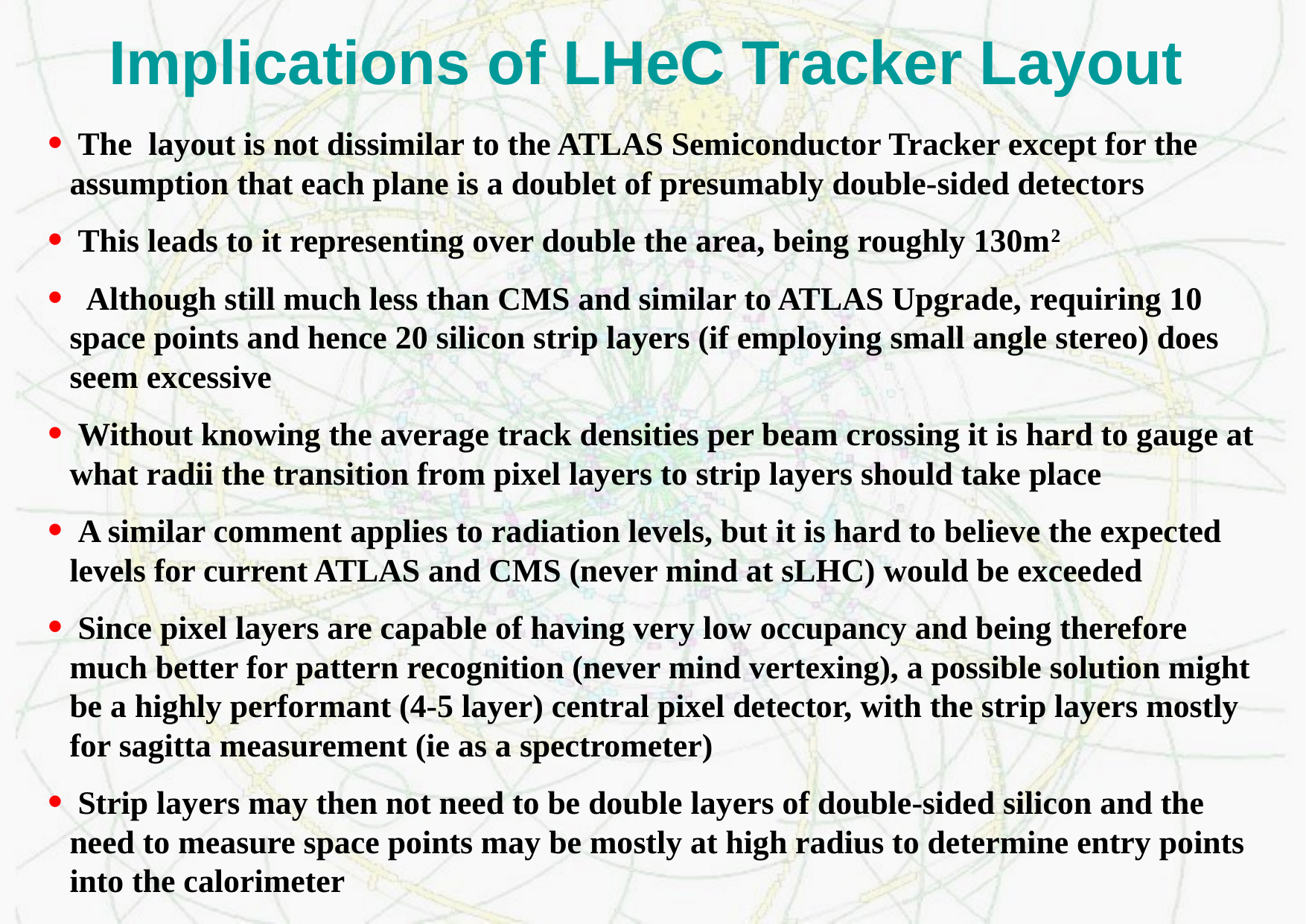

# Implications of LHeC Tracker Layout
 The  layout is not dissimilar to the ATLAS Semiconductor Tracker except for the assumption that each plane is a doublet of presumably double-sided detectors
 This leads to it representing over double the area, being roughly 130m2
  Although still much less than CMS and similar to ATLAS Upgrade, requiring 10 space points and hence 20 silicon strip layers (if employing small angle stereo) does seem excessive
 Without knowing the average track densities per beam crossing it is hard to gauge at what radii the transition from pixel layers to strip layers should take place
 A similar comment applies to radiation levels, but it is hard to believe the expected levels for current ATLAS and CMS (never mind at sLHC) would be exceeded
 Since pixel layers are capable of having very low occupancy and being therefore much better for pattern recognition (never mind vertexing), a possible solution might be a highly performant (4-5 layer) central pixel detector, with the strip layers mostly for sagitta measurement (ie as a spectrometer)
 Strip layers may then not need to be double layers of double-sided silicon and the need to measure space points may be mostly at high radius to determine entry points into the calorimeter